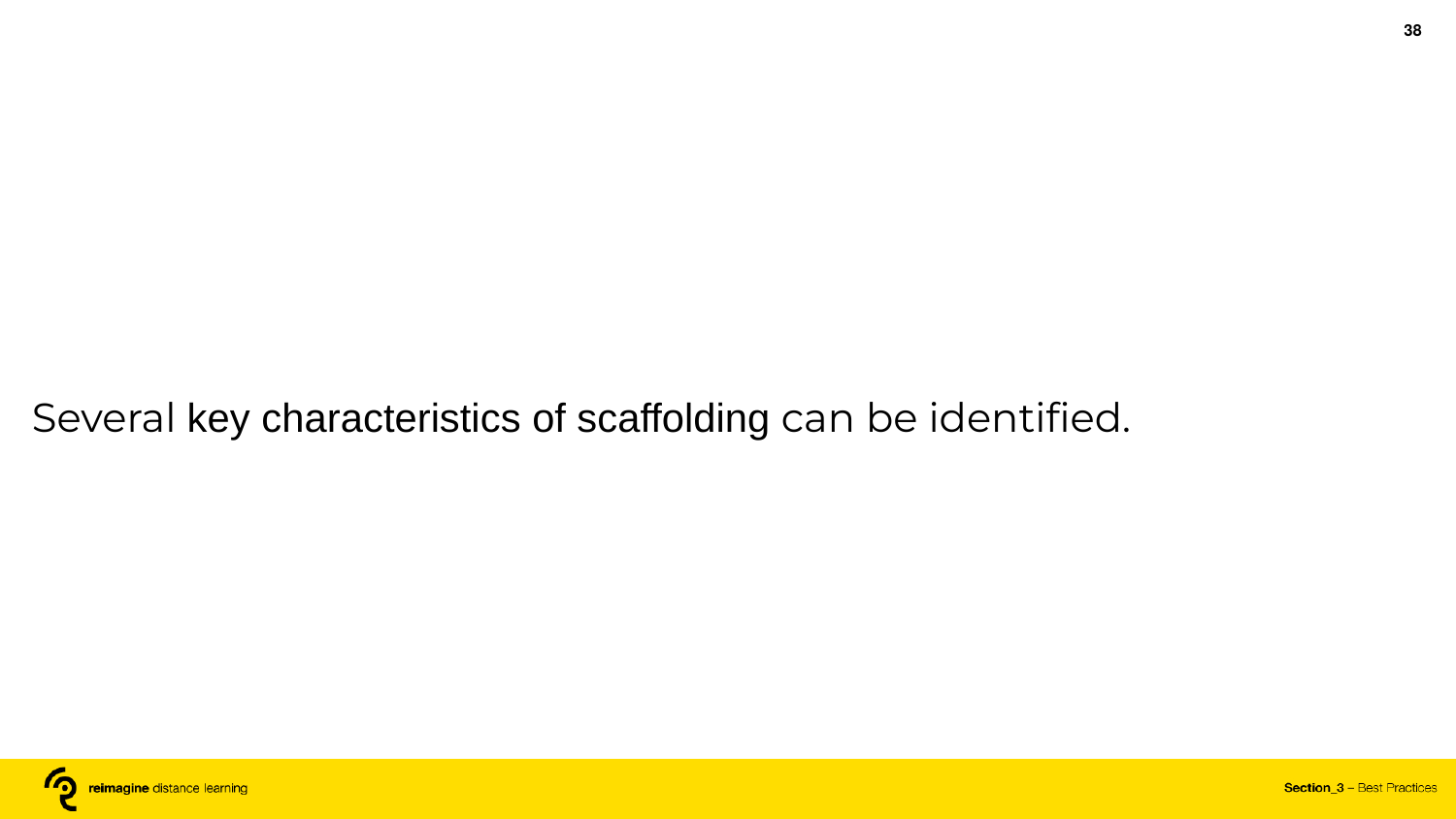

38
Several key characteristics of scaffolding can be identified.